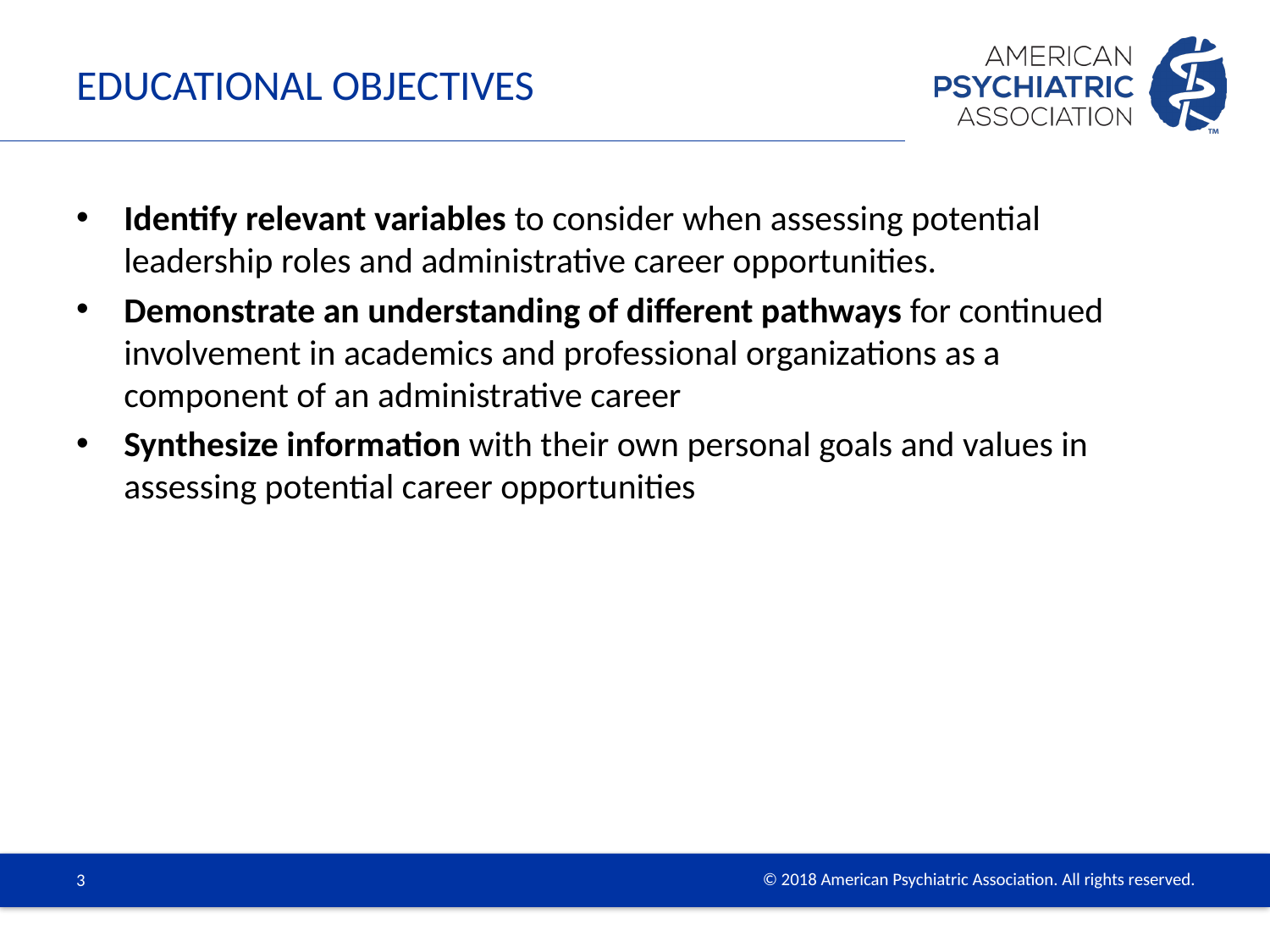

# Educational Objectives
Identify relevant variables to consider when assessing potential leadership roles and administrative career opportunities.
Demonstrate an understanding of different pathways for continued involvement in academics and professional organizations as a component of an administrative career
Synthesize information with their own personal goals and values in assessing potential career opportunities